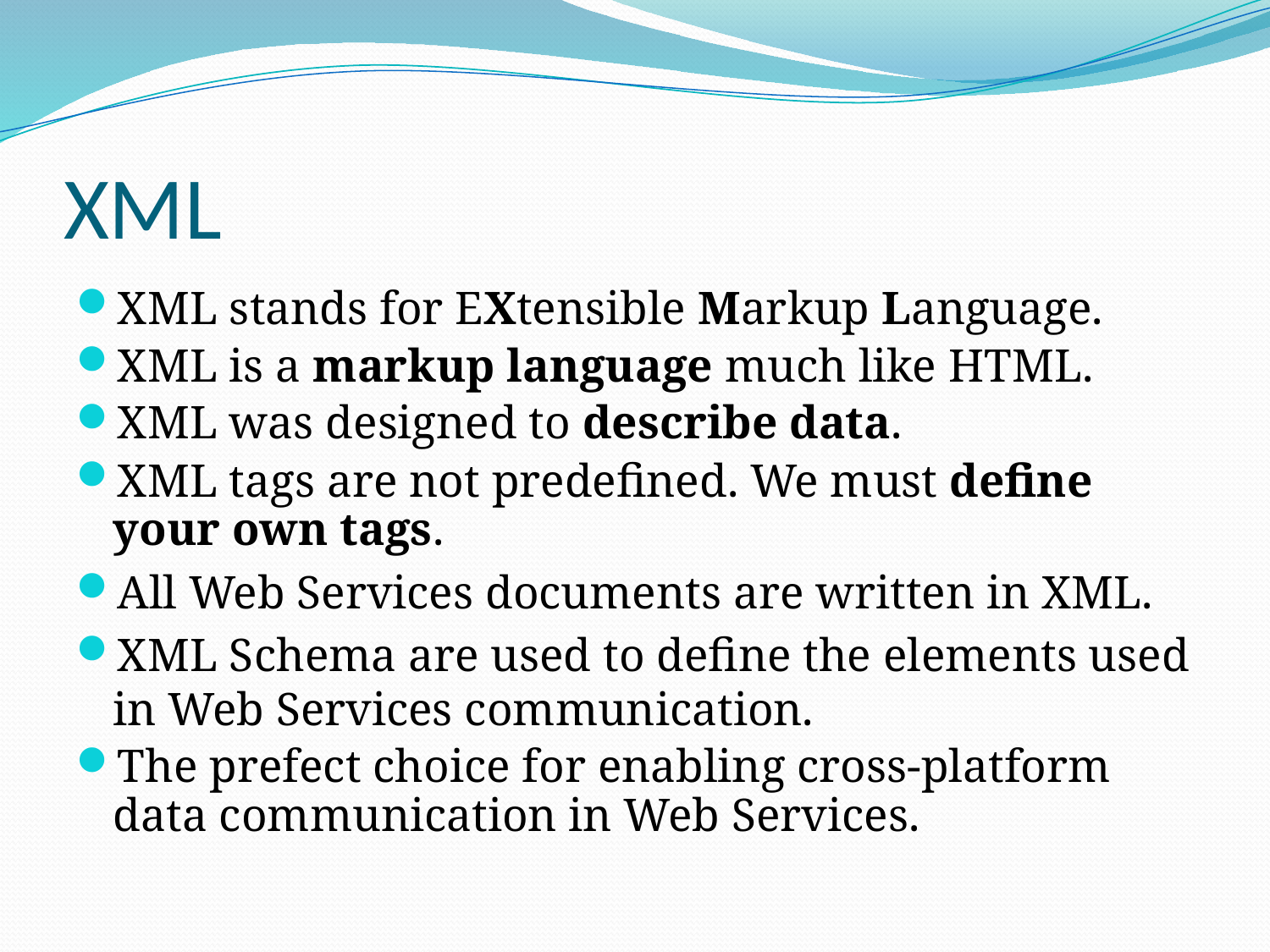

# XML

XML stands for EXtensible Markup Language.
XML is a markup language much like HTML.
XML was designed to describe data.
XML tags are not predefined. We must define your own tags.
All Web Services documents are written in XML.
XML Schema are used to define the elements used in Web Services communication.
The prefect choice for enabling cross-platform data communication in Web Services.